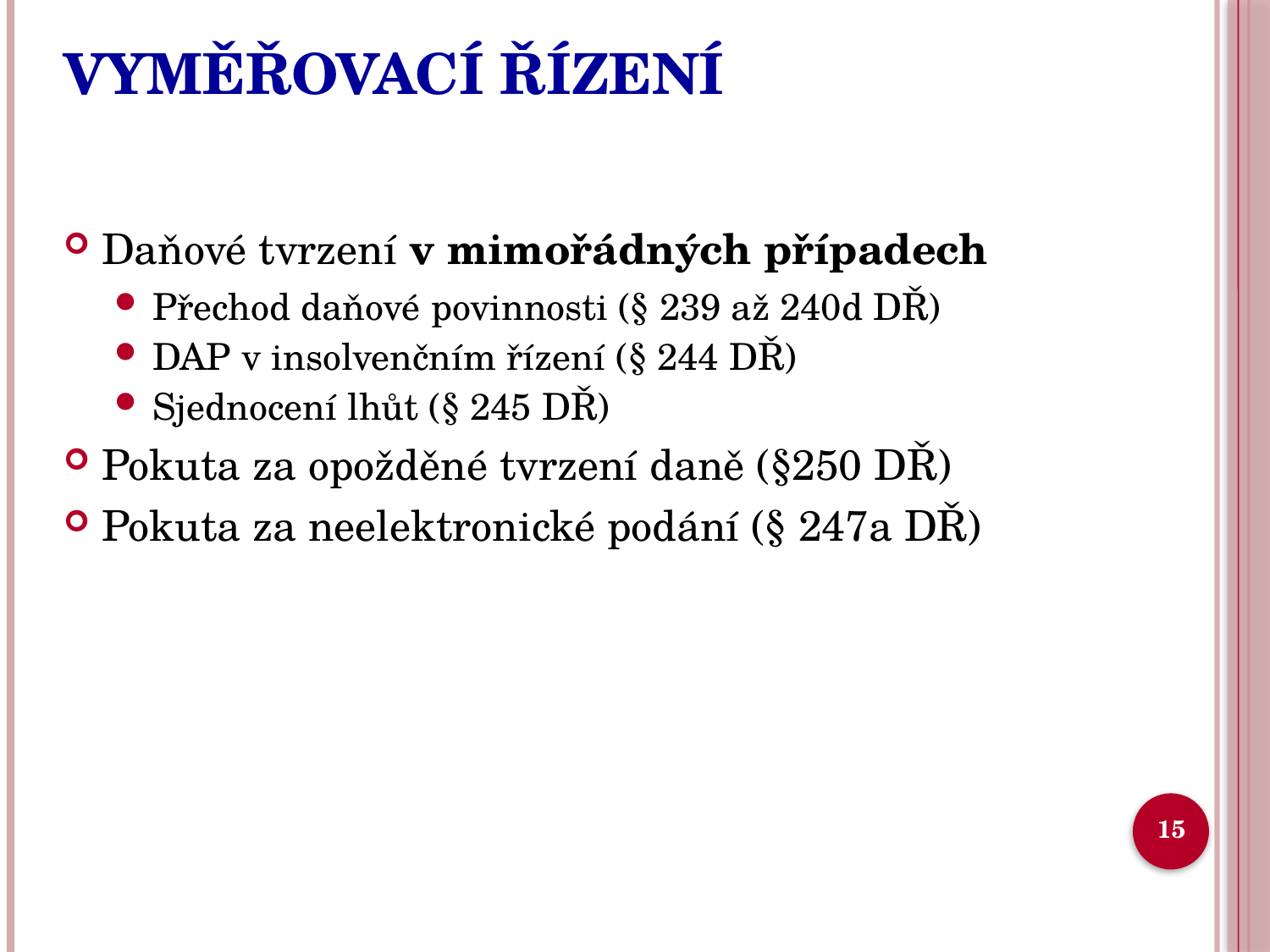

# VYMĚŘOVACÍ ŘÍZENÍ
Daňové tvrzení v mimořádných případech
Přechod daňové povinnosti (§ 239 až 240d DŘ)
DAP v insolvenčním řízení (§ 244 DŘ)
Sjednocení lhůt (§ 245 DŘ)
Pokuta za opožděné tvrzení daně (§250 DŘ)
Pokuta za neelektronické podání (§ 247a DŘ)
15